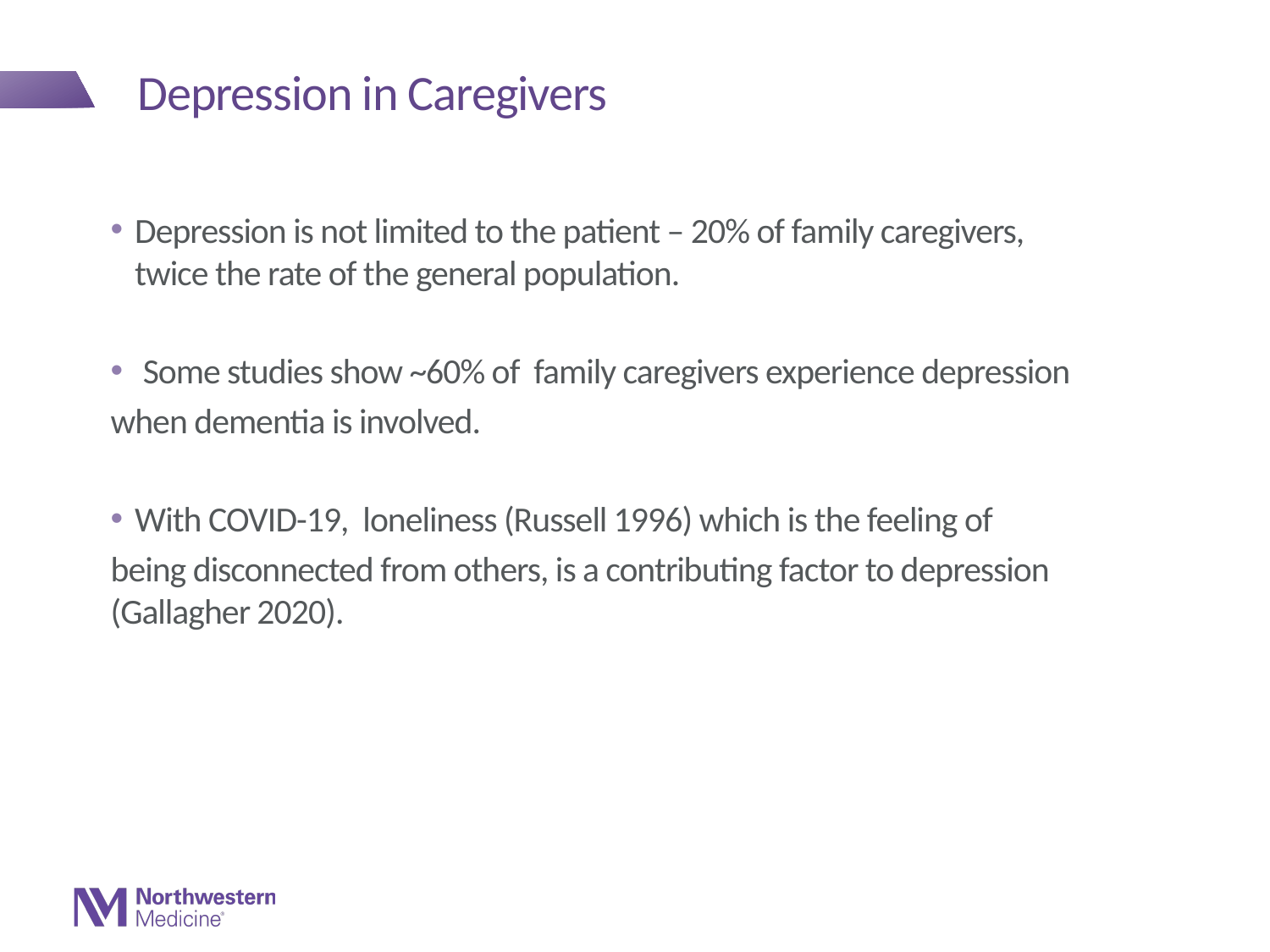

# Depression in Caregivers

Depression is not limited to the patient – 20% of family caregivers, twice the rate of the general population.

 Some studies show ~60% of  family caregivers experience depression
when dementia is involved.

With COVID-19,  loneliness (Russell 1996) which is the feeling of
being disconnected from others, is a contributing factor to depression (Gallagher 2020).